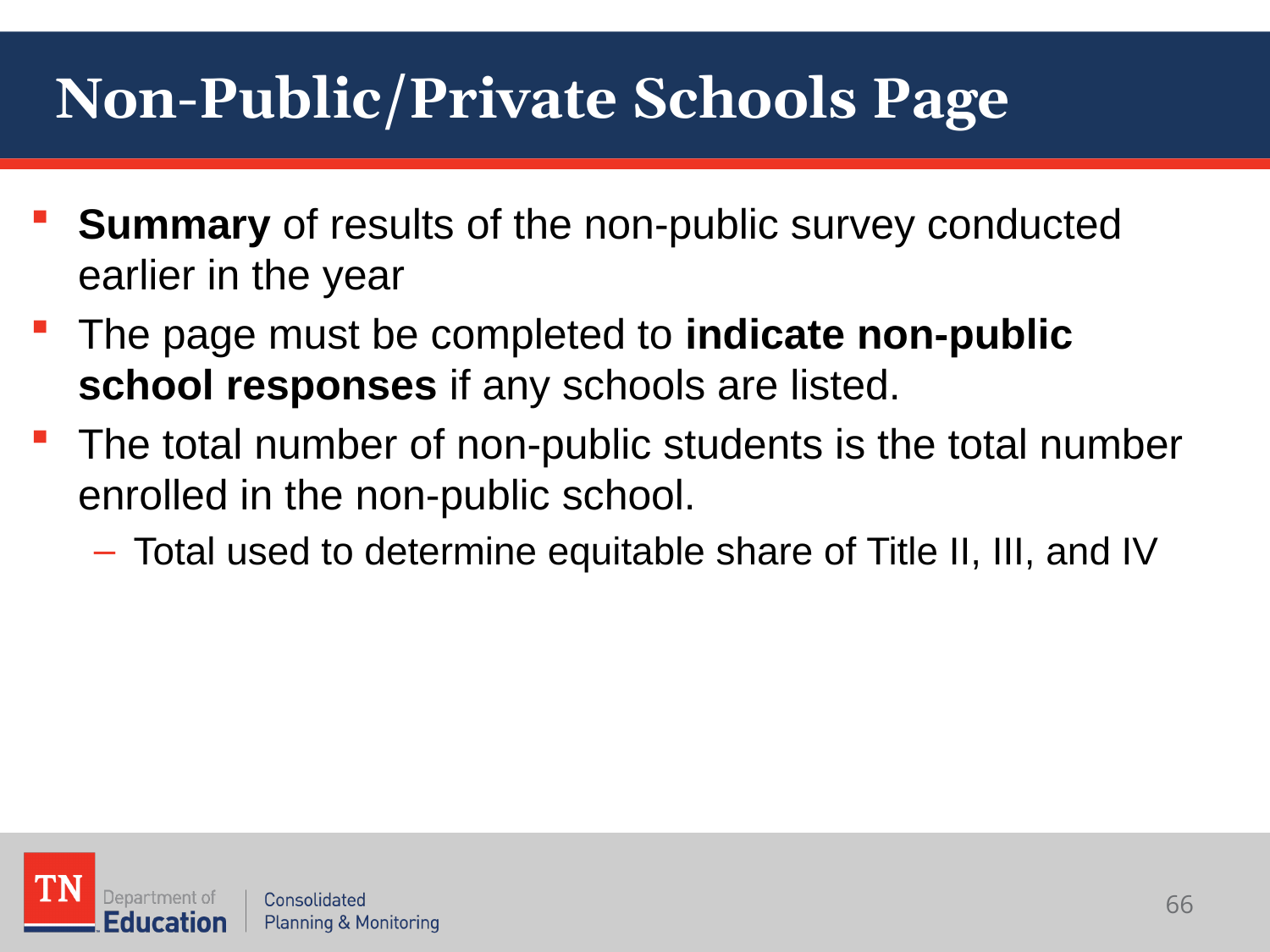

# Non-Public/Private Schools Page
Summary of results of the non-public survey conducted earlier in the year
The page must be completed to indicate non-public school responses if any schools are listed.
The total number of non-public students is the total number enrolled in the non-public school.
Total used to determine equitable share of Title II, III, and IV
66